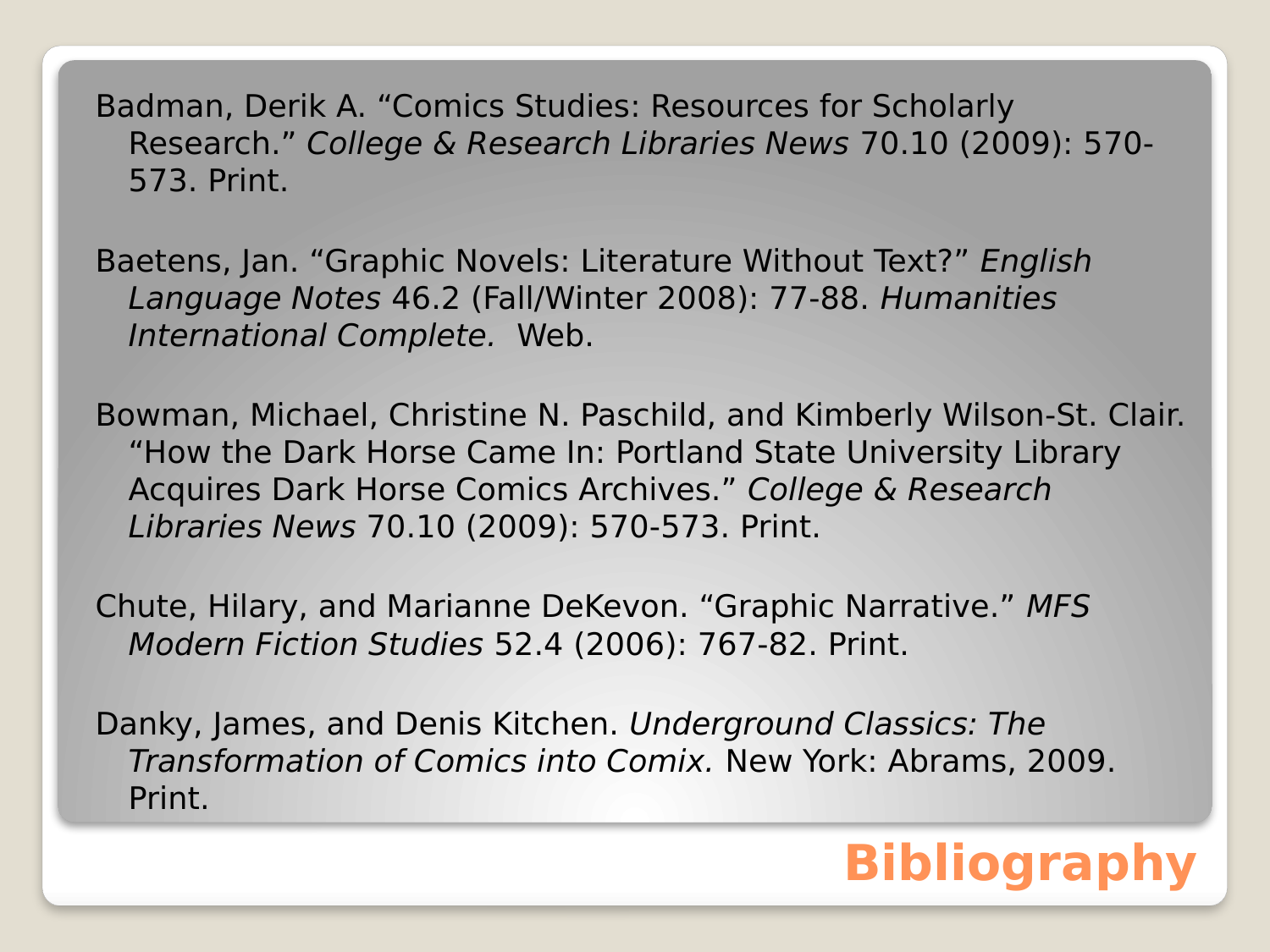

Badman, Derik A. “Comics Studies: Resources for Scholarly Research.” College & Research Libraries News 70.10 (2009): 570-573. Print.

Baetens, Jan. “Graphic Novels: Literature Without Text?” English Language Notes 46.2 (Fall/Winter 2008): 77-88. Humanities International Complete.  Web.

Bowman, Michael, Christine N. Paschild, and Kimberly Wilson-St. Clair. “How the Dark Horse Came In: Portland State University Library Acquires Dark Horse Comics Archives.” College & Research Libraries News 70.10 (2009): 570-573. Print.

Chute, Hilary, and Marianne DeKevon. “Graphic Narrative.” MFS Modern Fiction Studies 52.4 (2006): 767-82. Print.

Danky, James, and Denis Kitchen. Underground Classics: The Transformation of Comics into Comix. New York: Abrams, 2009. Print.

# Bibliography